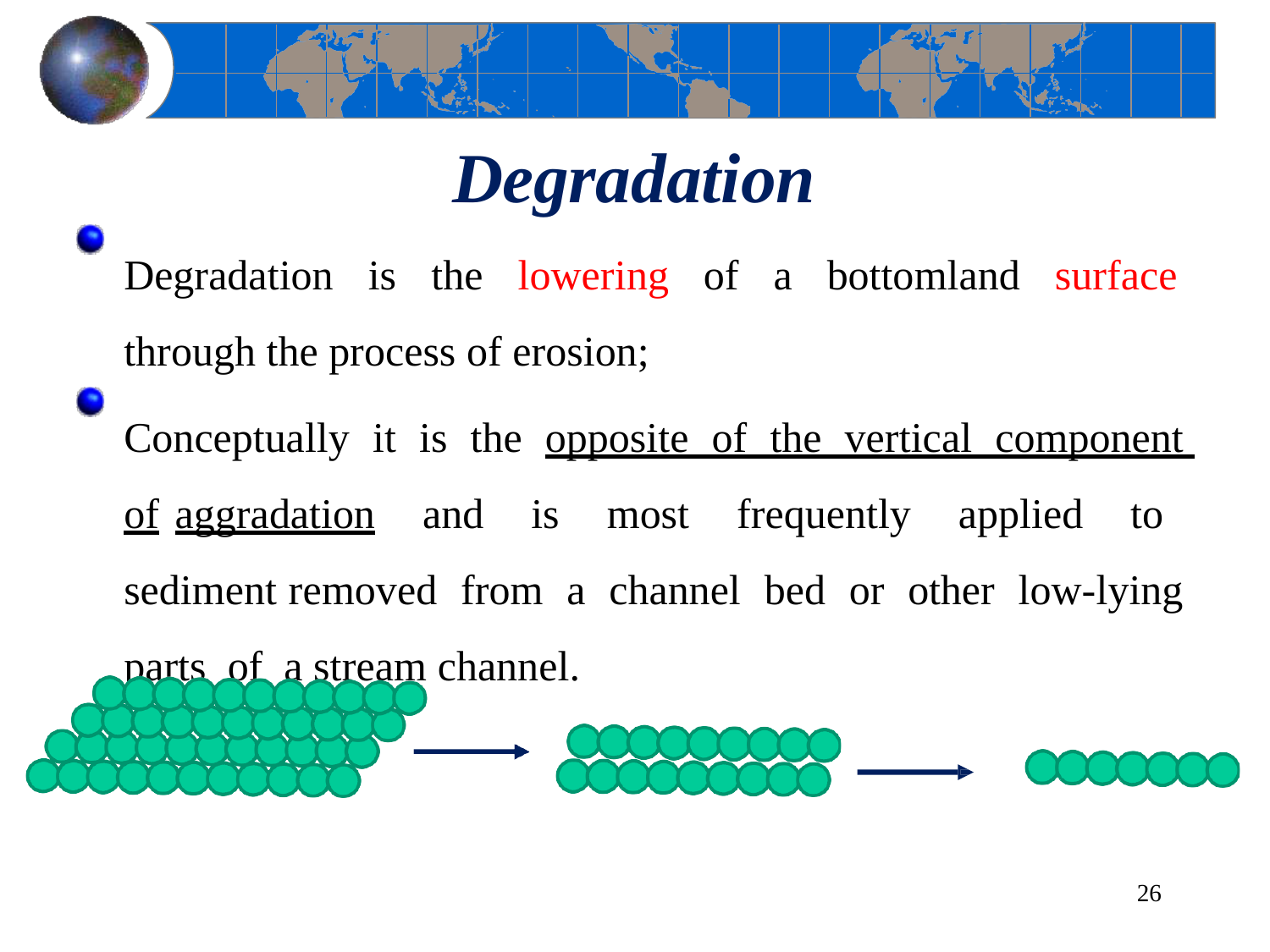

# Degradation
Degradation  is  the  lowering  of  a  bottomland  surface  through the process of erosion;
Conceptually  it  is  the  opposite  of  the  vertical  component  of aggradation   and   is   most   frequently   applied   to   sediment removed  from  a  channel  bed  or  other  low-lying  parts  of  a stream channel.

26